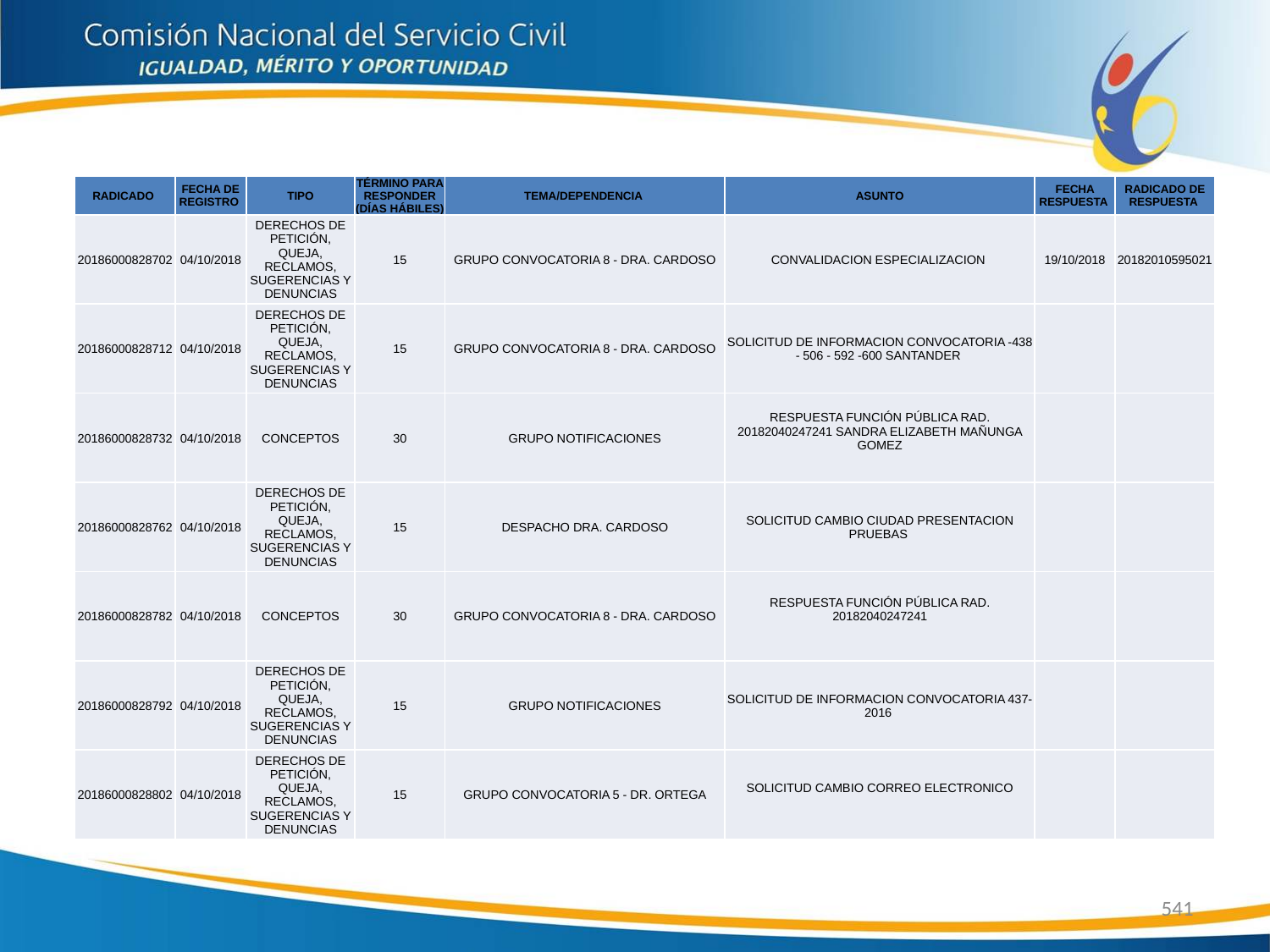

| RADICADO | FECHA DE REGISTRO | TIPO | TÉRMINO PARA RESPONDER (DÍAS HÁBILES) | TEMA/DEPENDENCIA | ASUNTO | FECHA RESPUESTA | RADICADO DE RESPUESTA |
| --- | --- | --- | --- | --- | --- | --- | --- |
| 20186000828702 | 04/10/2018 | DERECHOS DE PETICIÓN, QUEJA, RECLAMOS, SUGERENCIAS Y DENUNCIAS | 15 | GRUPO CONVOCATORIA 8 - DRA. CARDOSO | CONVALIDACION ESPECIALIZACION | 19/10/2018 | 20182010595021 |
| 20186000828712 | 04/10/2018 | DERECHOS DE PETICIÓN, QUEJA, RECLAMOS, SUGERENCIAS Y DENUNCIAS | 15 | GRUPO CONVOCATORIA 8 - DRA. CARDOSO | SOLICITUD DE INFORMACION CONVOCATORIA -438 - 506 - 592 -600 SANTANDER |  |  |
| 20186000828732 | 04/10/2018 | CONCEPTOS | 30 | GRUPO NOTIFICACIONES | RESPUESTA FUNCIÓN PÚBLICA RAD. 20182040247241 SANDRA ELIZABETH MAÑUNGA GOMEZ |  |  |
| 20186000828762 | 04/10/2018 | DERECHOS DE PETICIÓN, QUEJA, RECLAMOS, SUGERENCIAS Y DENUNCIAS | 15 | DESPACHO DRA. CARDOSO | SOLICITUD CAMBIO CIUDAD PRESENTACION PRUEBAS |  |  |
| 20186000828782 | 04/10/2018 | CONCEPTOS | 30 | GRUPO CONVOCATORIA 8 - DRA. CARDOSO | RESPUESTA FUNCIÓN PÚBLICA RAD. 20182040247241 |  |  |
| 20186000828792 | 04/10/2018 | DERECHOS DE PETICIÓN, QUEJA, RECLAMOS, SUGERENCIAS Y DENUNCIAS | 15 | GRUPO NOTIFICACIONES | SOLICITUD DE INFORMACION CONVOCATORIA 437-2016 |  |  |
| 20186000828802 | 04/10/2018 | DERECHOS DE PETICIÓN, QUEJA, RECLAMOS, SUGERENCIAS Y DENUNCIAS | 15 | GRUPO CONVOCATORIA 5 - DR. ORTEGA | SOLICITUD CAMBIO CORREO ELECTRONICO |  |  |
541